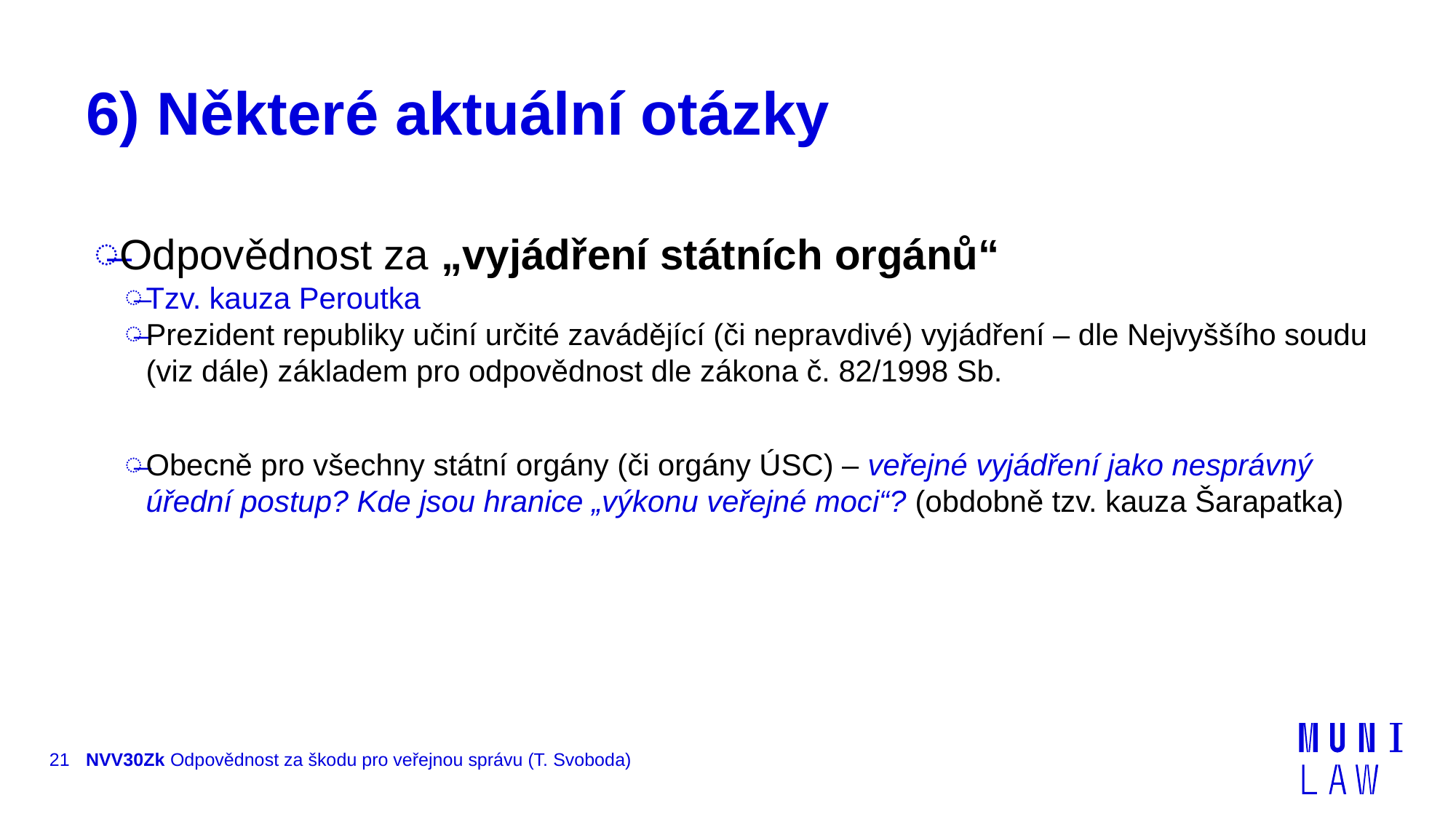

# 6) Některé aktuální otázky
Odpovědnost za „vyjádření státních orgánů“
Tzv. kauza Peroutka
Prezident republiky učiní určité zavádějící (či nepravdivé) vyjádření – dle Nejvyššího soudu (viz dále) základem pro odpovědnost dle zákona č. 82/1998 Sb.

Obecně pro všechny státní orgány (či orgány ÚSC) – veřejné vyjádření jako nesprávný úřední postup? Kde jsou hranice „výkonu veřejné moci“? (obdobně tzv. kauza Šarapatka)

21
NVV30Zk Odpovědnost za škodu pro veřejnou správu (T. Svoboda)